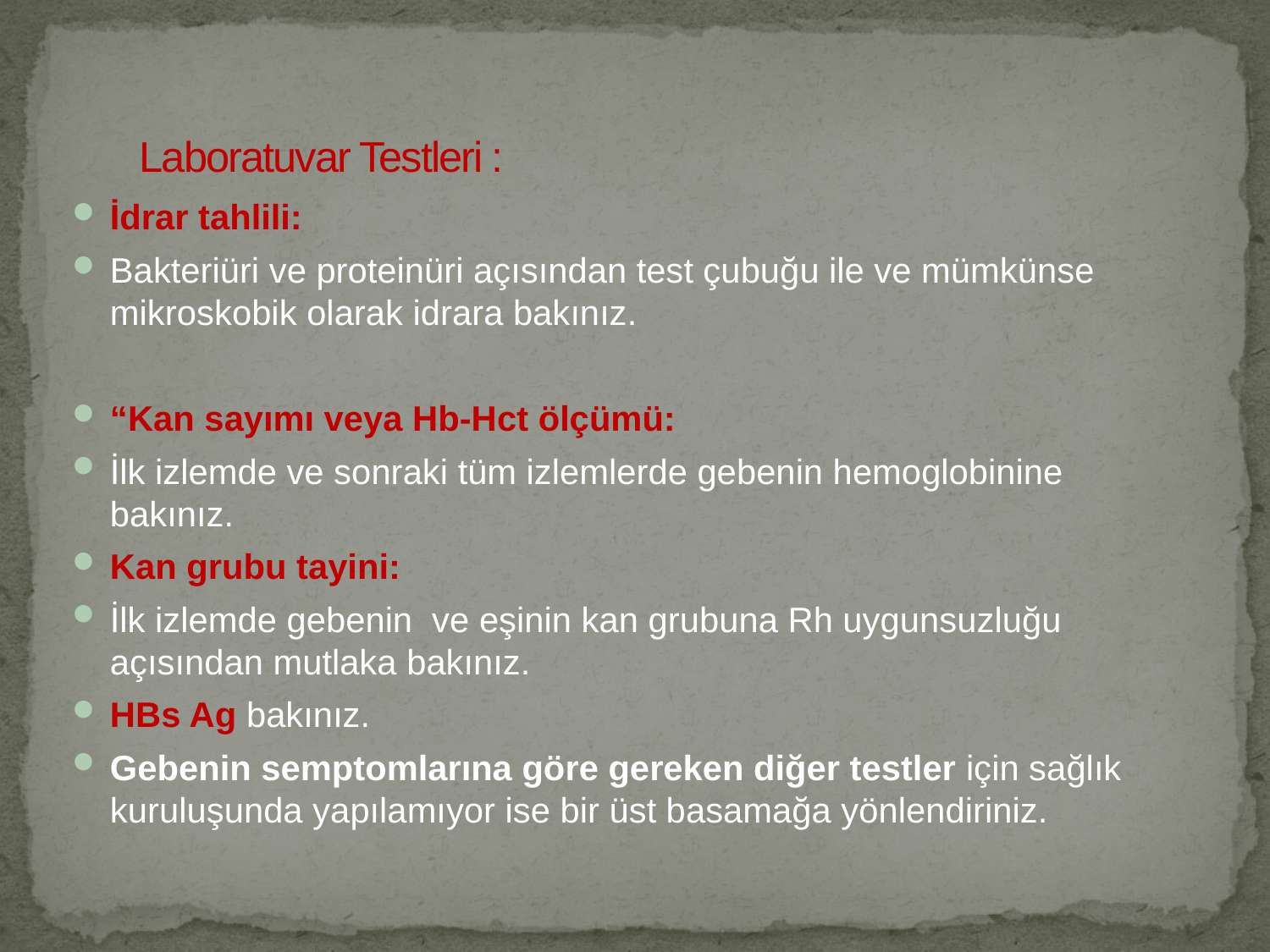

Laboratuvar Testleri :
İdrar tahlili:
Bakteriüri ve proteinüri açısından test çubuğu ile ve mümkünse mikroskobik olarak idrara bakınız.

“Kan sayımı veya Hb-Hct ölçümü:
İlk izlemde ve sonraki tüm izlemlerde gebenin hemoglobinine bakınız.
Kan grubu tayini:
İlk izlemde gebenin  ve eşinin kan grubuna Rh uygunsuzluğu açısından mutlaka bakınız.
HBs Ag bakınız.
Gebenin semptomlarına göre gereken diğer testler için sağlık kuruluşunda yapılamıyor ise bir üst basamağa yönlendiriniz.